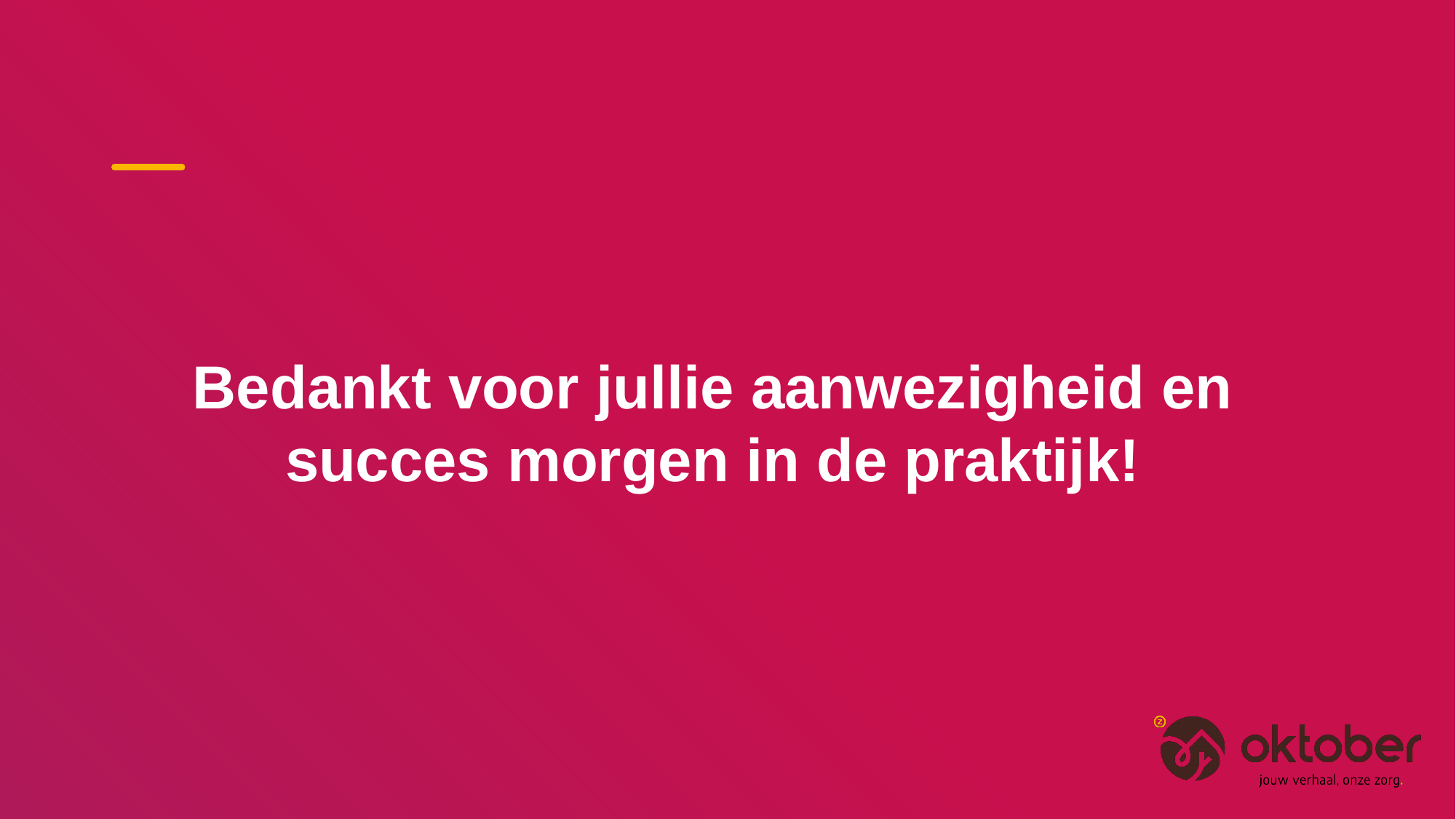

Bedankt voor jullie aanwezigheid en succes morgen in de praktijk!